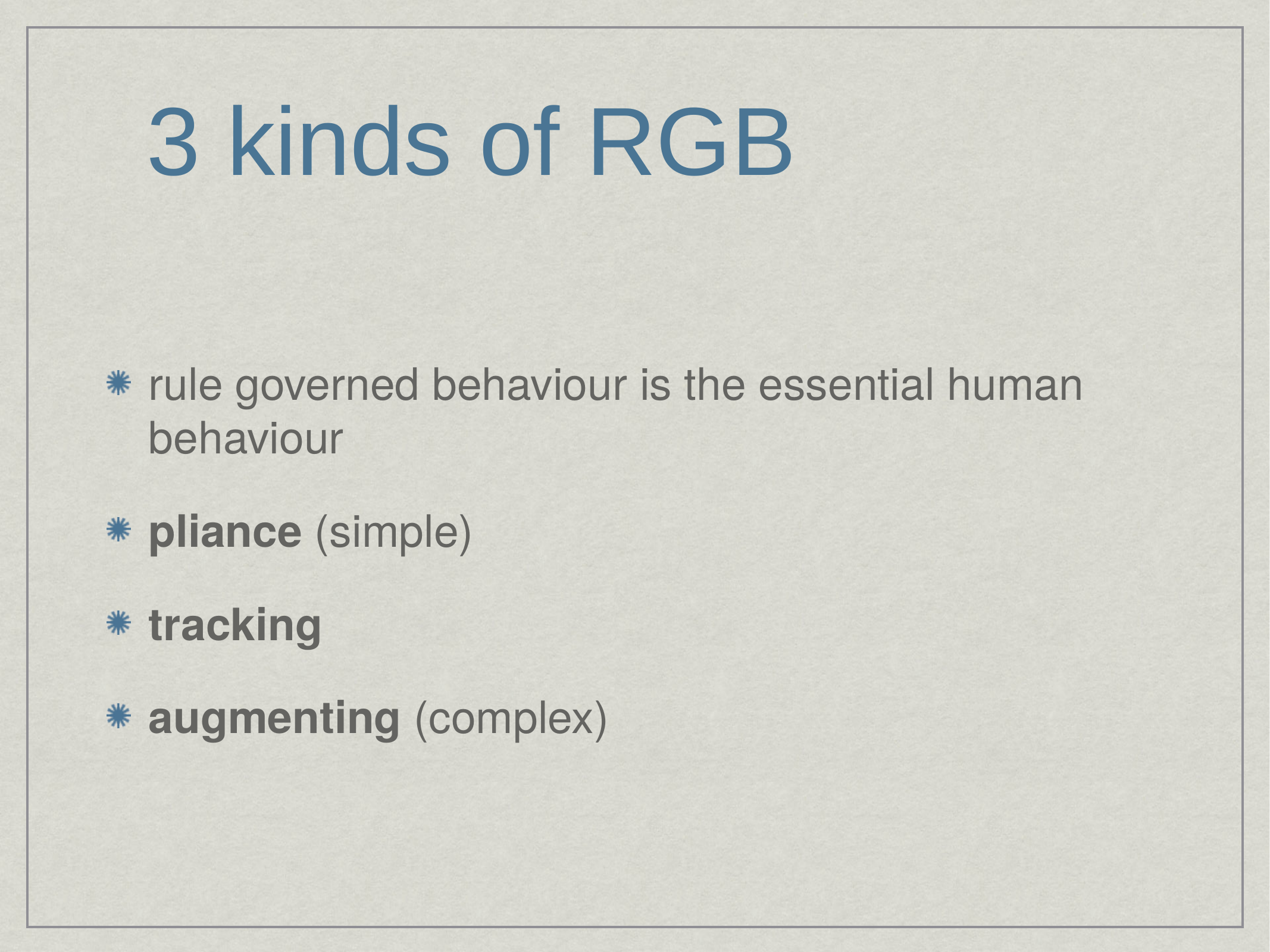

# 3 kinds of RGB
rule governed behaviour is the essential human behaviour
pliance (simple)
tracking
augmenting (complex)